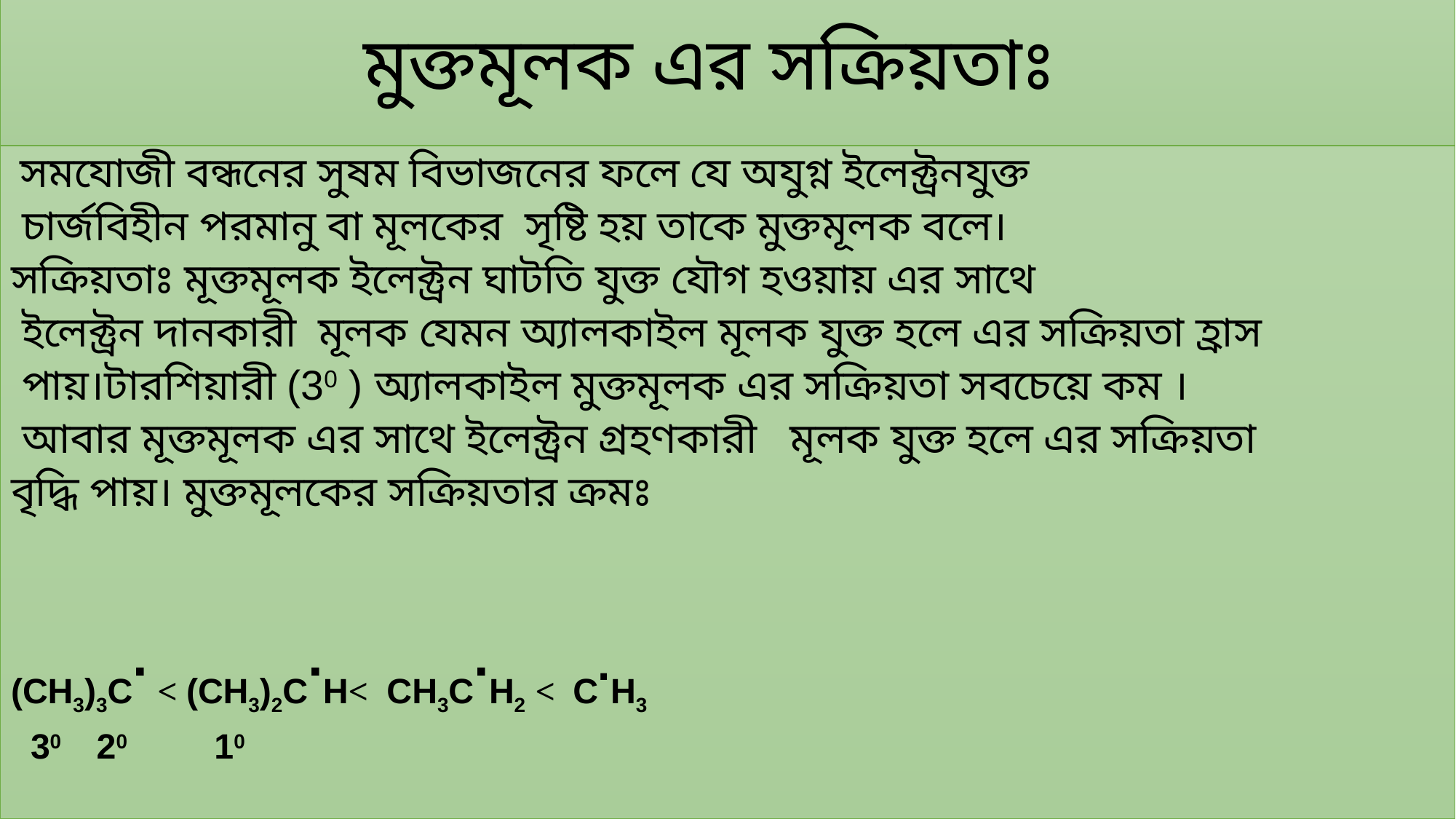

# মুক্তমূলক এর সক্রিয়তাঃ
 সমযোজী বন্ধনের সুষম বিভাজনের ফলে যে অযুগ্ন ইলেক্ট্রনযুক্ত
 চার্জবিহীন পরমানু বা মূলকের  সৃষ্টি হয় তাকে মুক্তমূলক বলে।
সক্রিয়তাঃ মূক্তমূলক ইলেক্ট্রন ঘাটতি যুক্ত যৌগ হওয়ায় এর সাথে
 ইলেক্ট্রন দানকারী  মূলক যেমন অ্যালকাইল মূলক যুক্ত হলে এর সক্রিয়তা হ্রাস
 পায়।টারশিয়ারী (30 ) অ্যালকাইল মুক্তমূলক এর সক্রিয়তা সবচেয়ে কম ।
 আবার মূক্তমূলক এর সাথে ইলেক্ট্রন গ্রহণকারী   মূলক যুক্ত হলে এর সক্রিয়তা
বৃদ্ধি পায়। মুক্তমূলকের সক্রিয়তার ক্রমঃ

(CH3)3C. < (CH3)2C.H<  CH3C.H2 <  C.H3
  30			20		      10